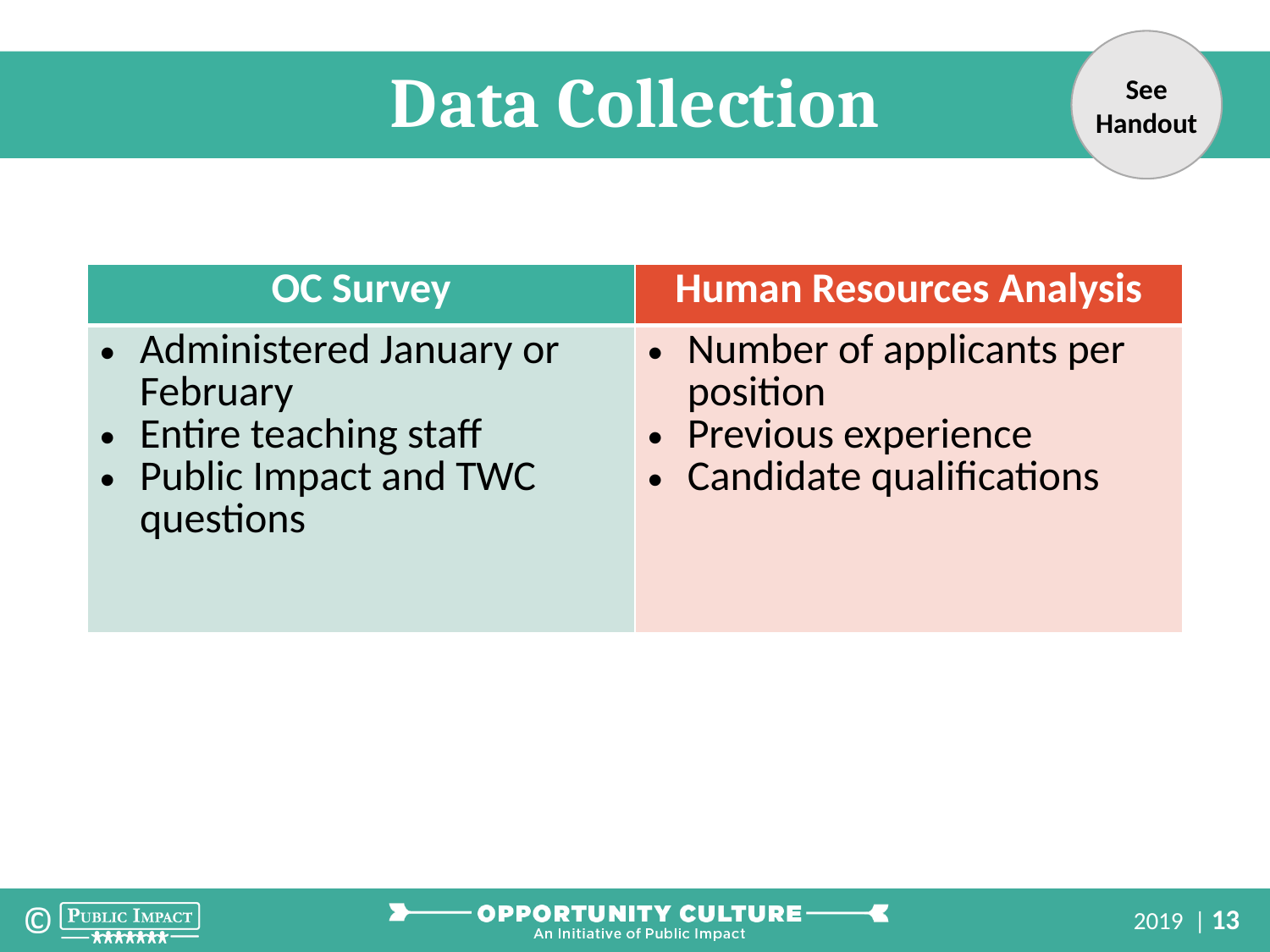

See Handout
Data Collection
| OC Survey | Human Resources Analysis |
| --- | --- |
| Administered January or February Entire teaching staff Public Impact and TWC questions | Number of applicants per position Previous experience Candidate qualifications |